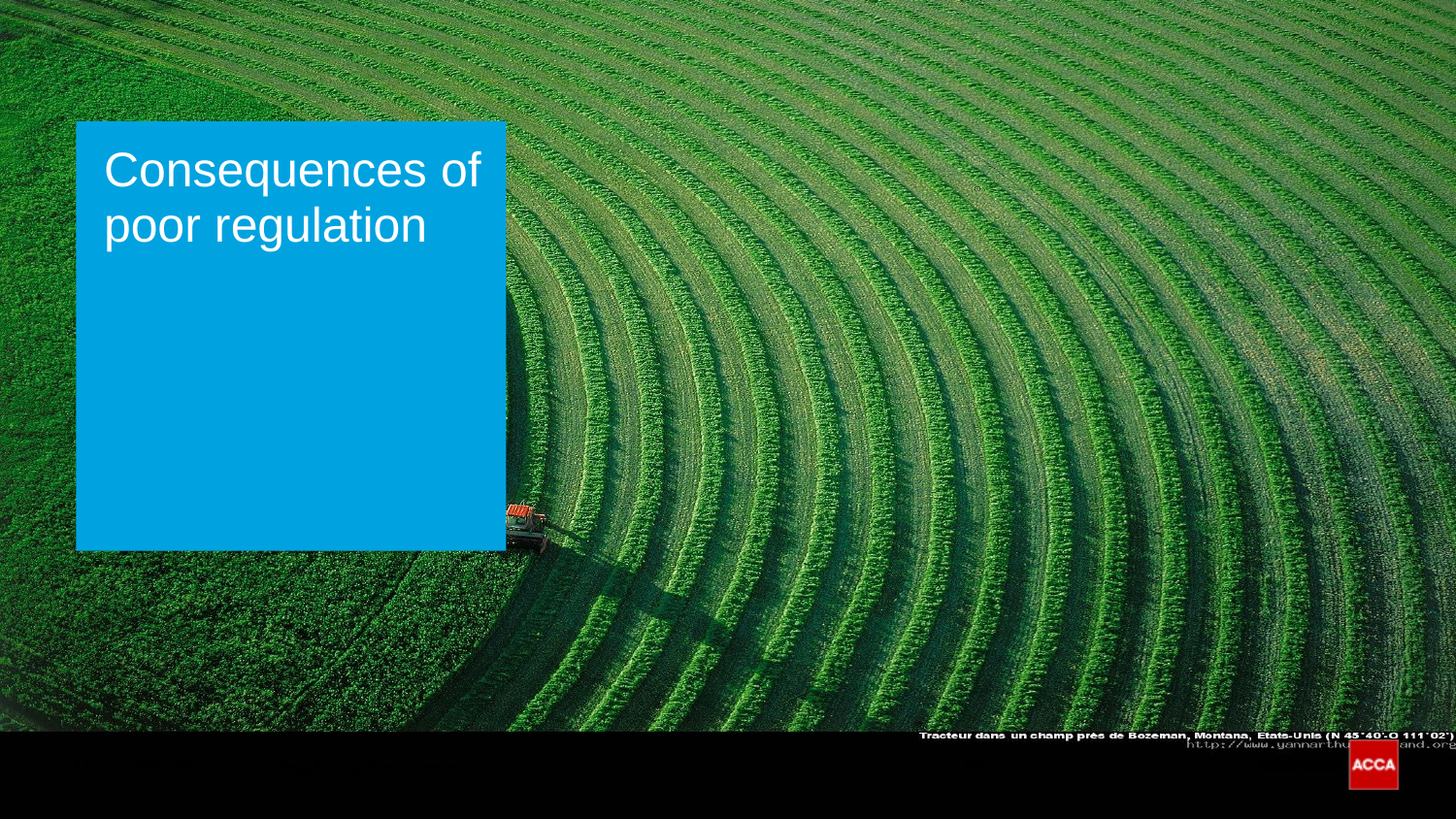

# Consequences of poor regulation
13
06/10/2017
Regulatory Governance